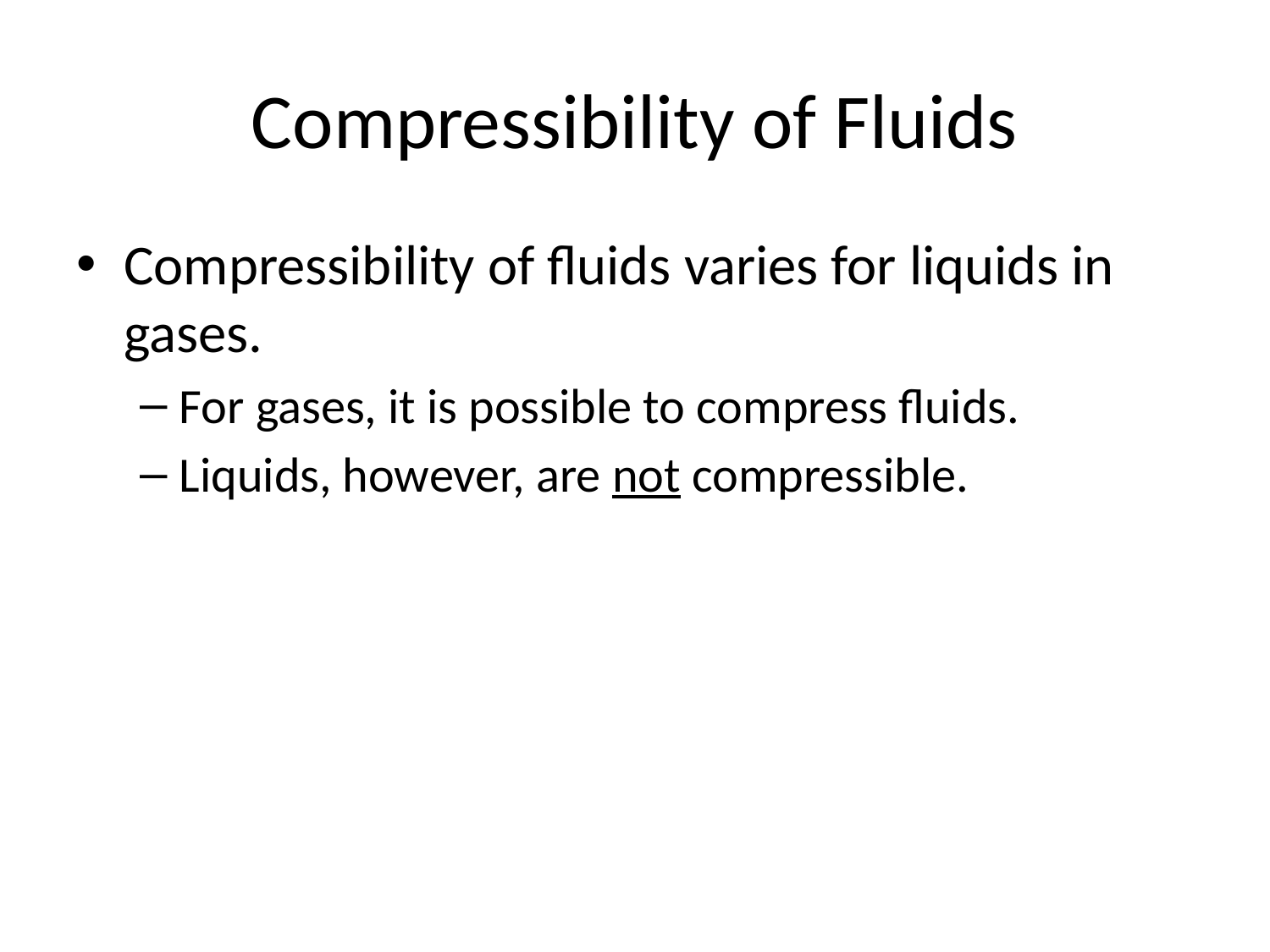

# Compressibility of Fluids
Compressibility of fluids varies for liquids in gases.
For gases, it is possible to compress fluids.
Liquids, however, are not compressible.